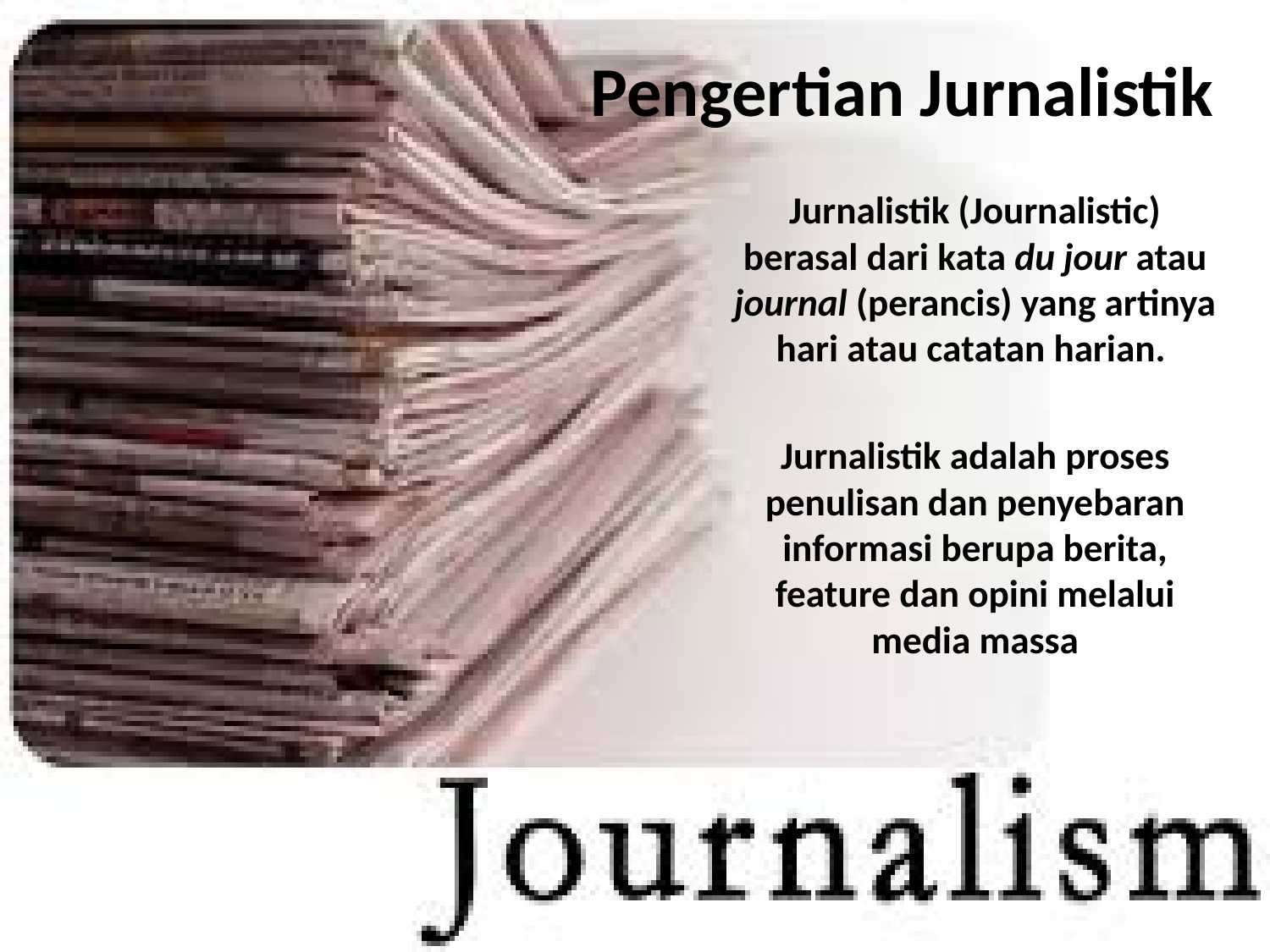

# Pengertian Jurnalistik
Jurnalistik (Journalistic) berasal dari kata du jour atau journal (perancis) yang artinya hari atau catatan harian.

Jurnalistik adalah proses penulisan dan penyebaran informasi berupa berita, feature dan opini melalui media massa